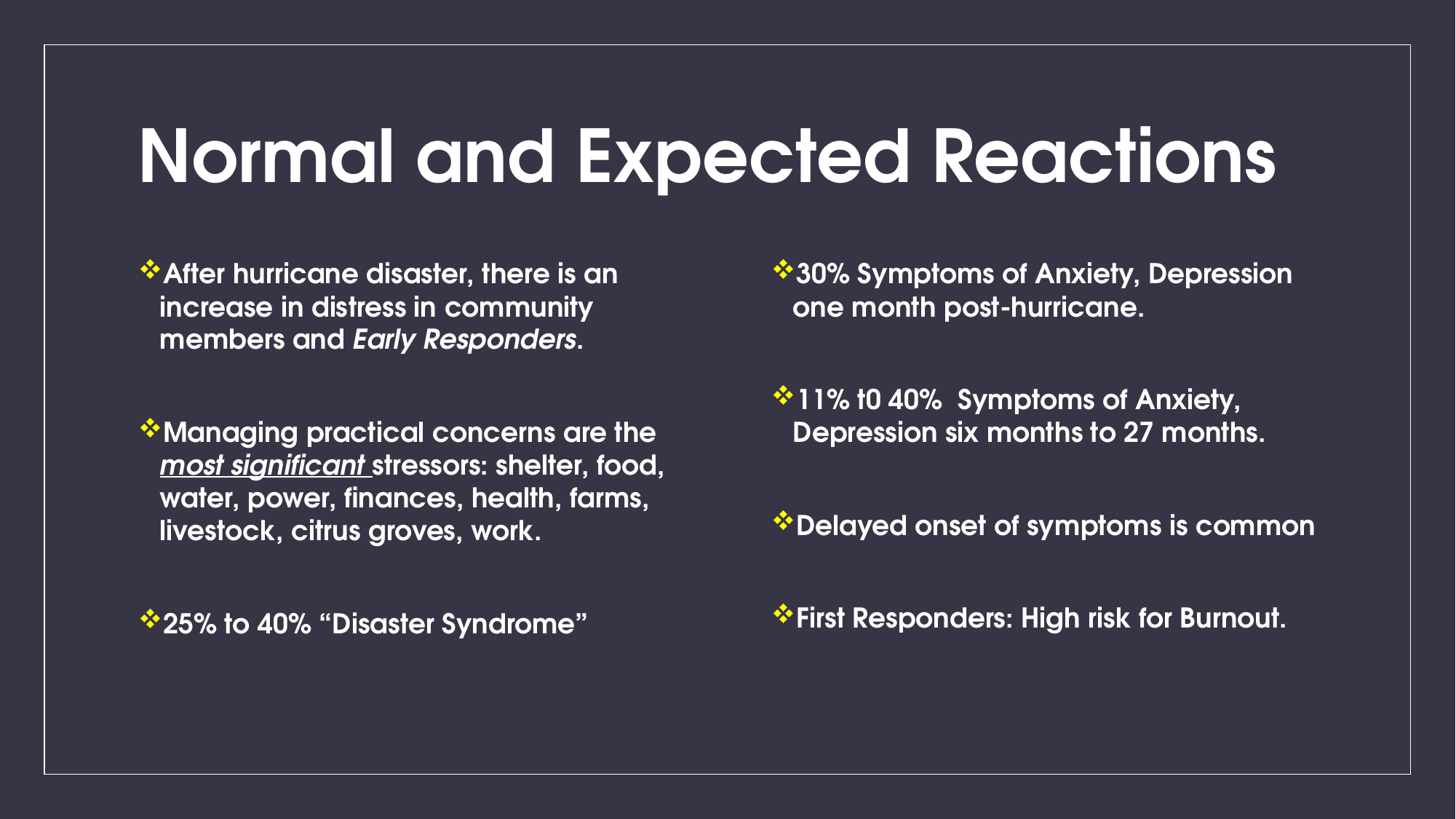

# Normal and Expected Reactions
After hurricane disaster, there is an increase in distress in community members and Early Responders.

Managing practical concerns are the most significant stressors: shelter, food, water, power, finances, health, farms, livestock, citrus groves, work.

25% to 40% “Disaster Syndrome”
30% Symptoms of Anxiety, Depression one month post-hurricane.

11% t0 40%  Symptoms of Anxiety, Depression six months to 27 months.

Delayed onset of symptoms is common

First Responders: High risk for Burnout.